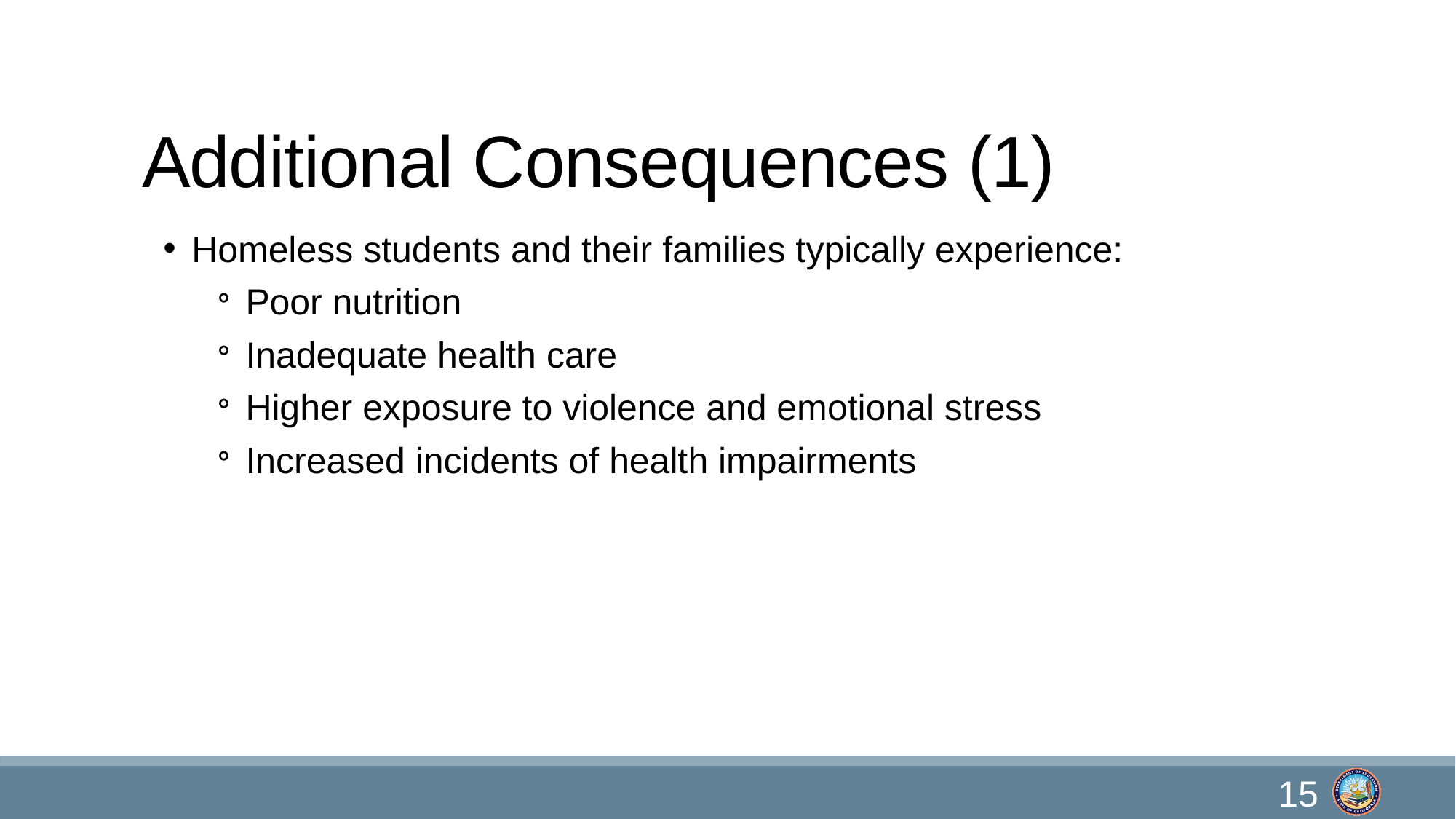

# Additional Consequences (1)
Homeless students and their families typically experience:
Poor nutrition
Inadequate health care
Higher exposure to violence and emotional stress
Increased incidents of health impairments

15